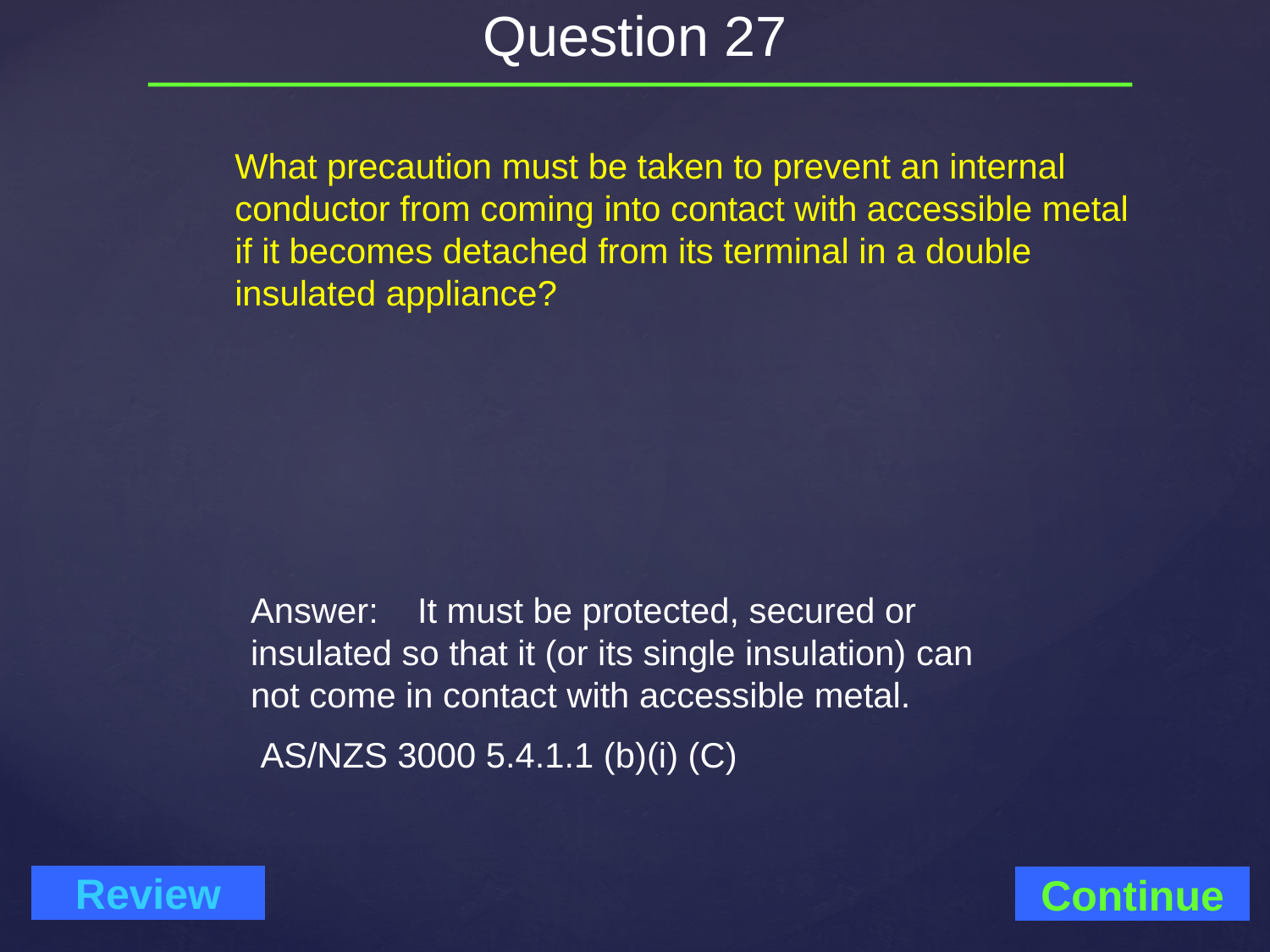

# Question 27
What precaution must be taken to prevent an internal conductor from coming into contact with accessible metal if it becomes detached from its terminal in a double insulated appliance?
Answer:    It must be protected, secured or insulated so that it (or its single insulation) can not come in contact with accessible metal.
 AS/NZS 3000 5.4.1.1 (b)(i) (C)
Continue